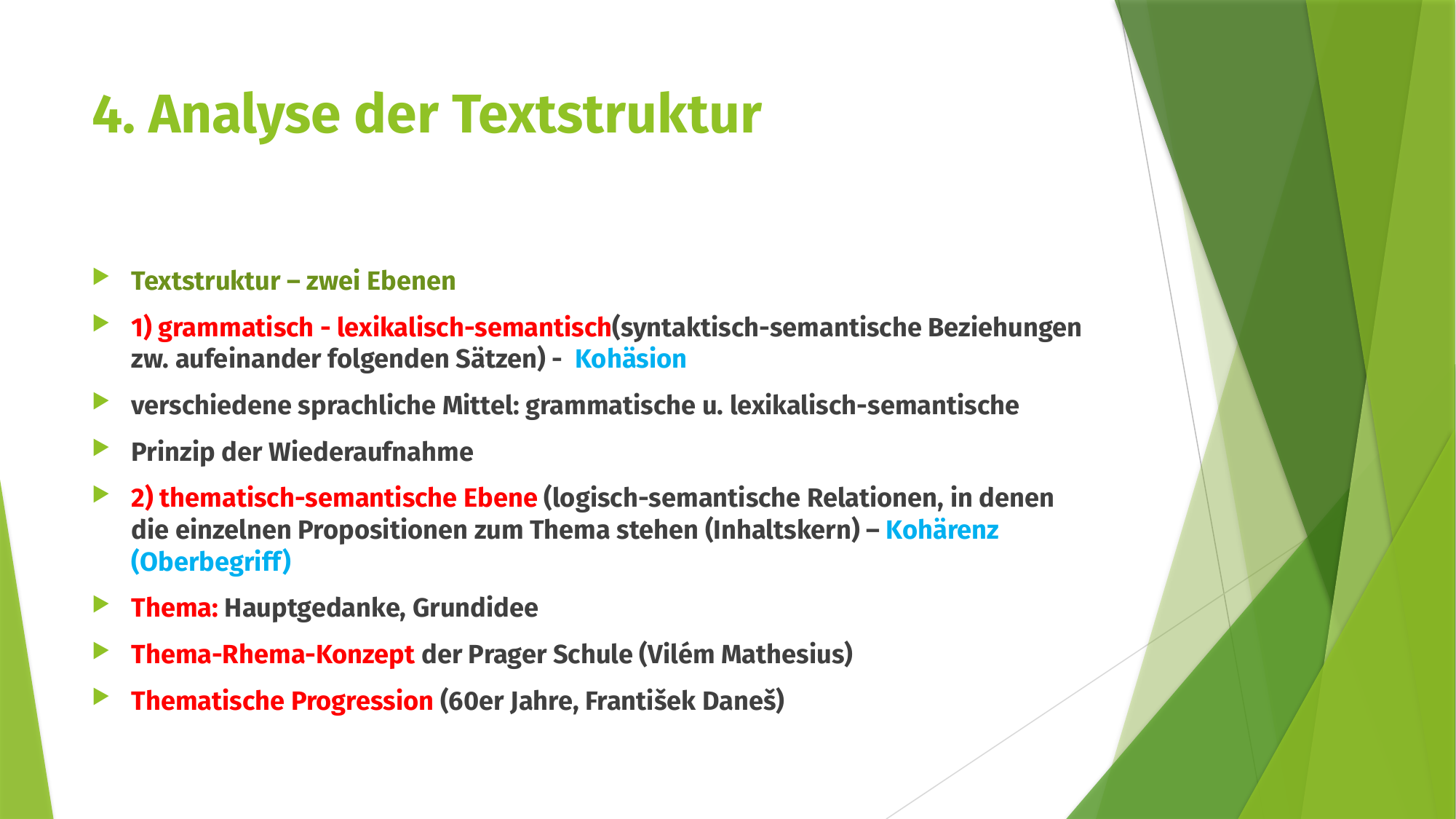

# 4. Analyse der Textstruktur
Textstruktur – zwei Ebenen
1) grammatisch - lexikalisch-semantisch(syntaktisch-semantische Beziehungen zw. aufeinander folgenden Sätzen) -  Kohäsion
verschiedene sprachliche Mittel: grammatische u. lexikalisch-semantische
Prinzip der Wiederaufnahme
2) thematisch-semantische Ebene (logisch-semantische Relationen, in denen die einzelnen Propositionen zum Thema stehen (Inhaltskern) – Kohärenz (Oberbegriff)
Thema: Hauptgedanke, Grundidee
Thema-Rhema-Konzept der Prager Schule (Vilém Mathesius)
Thematische Progression (60er Jahre, František Daneš)